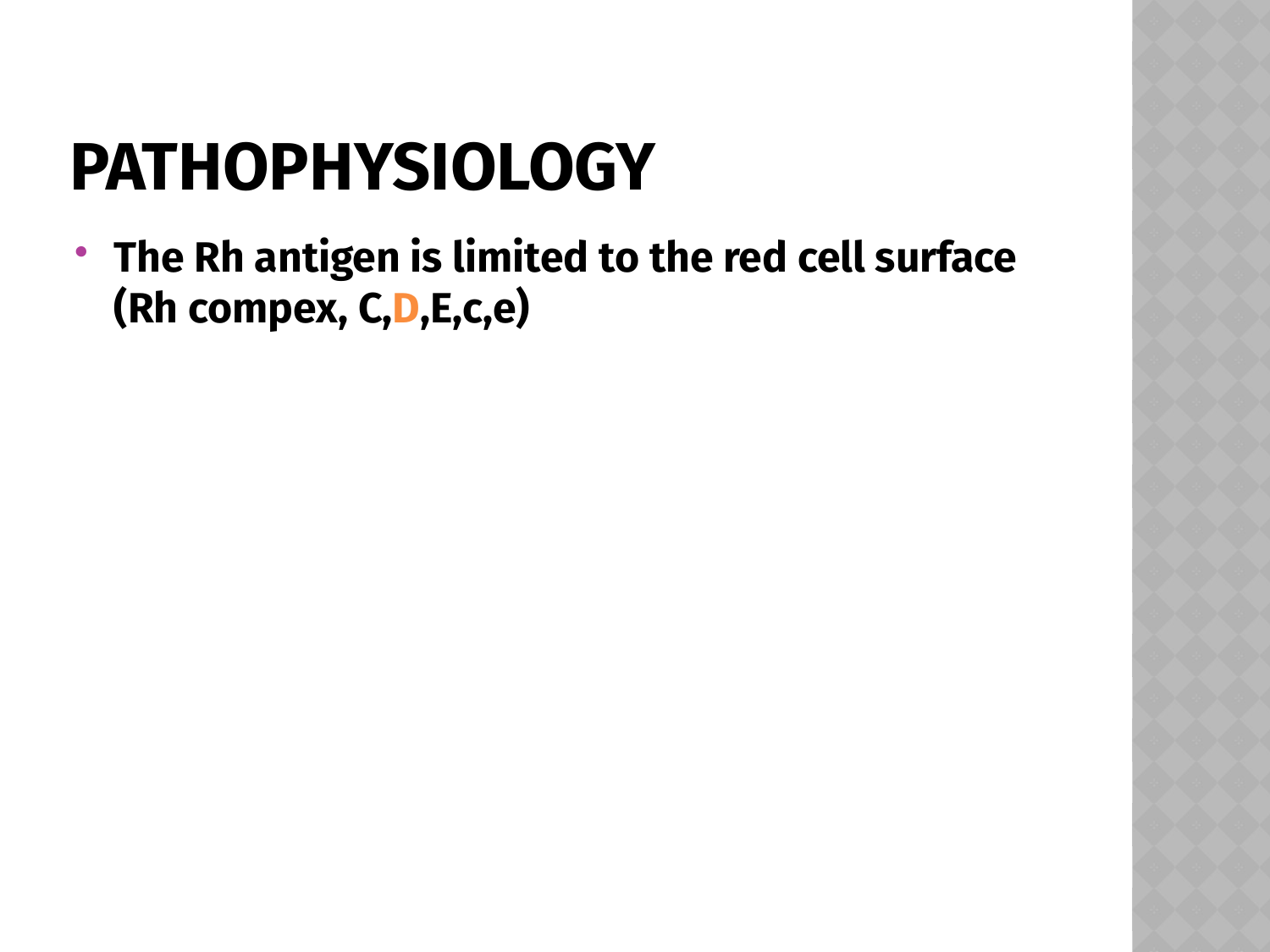

# Pathophysiology
The Rh antigen is limited to the red cell surface (Rh compex, C,D,E,c,e)